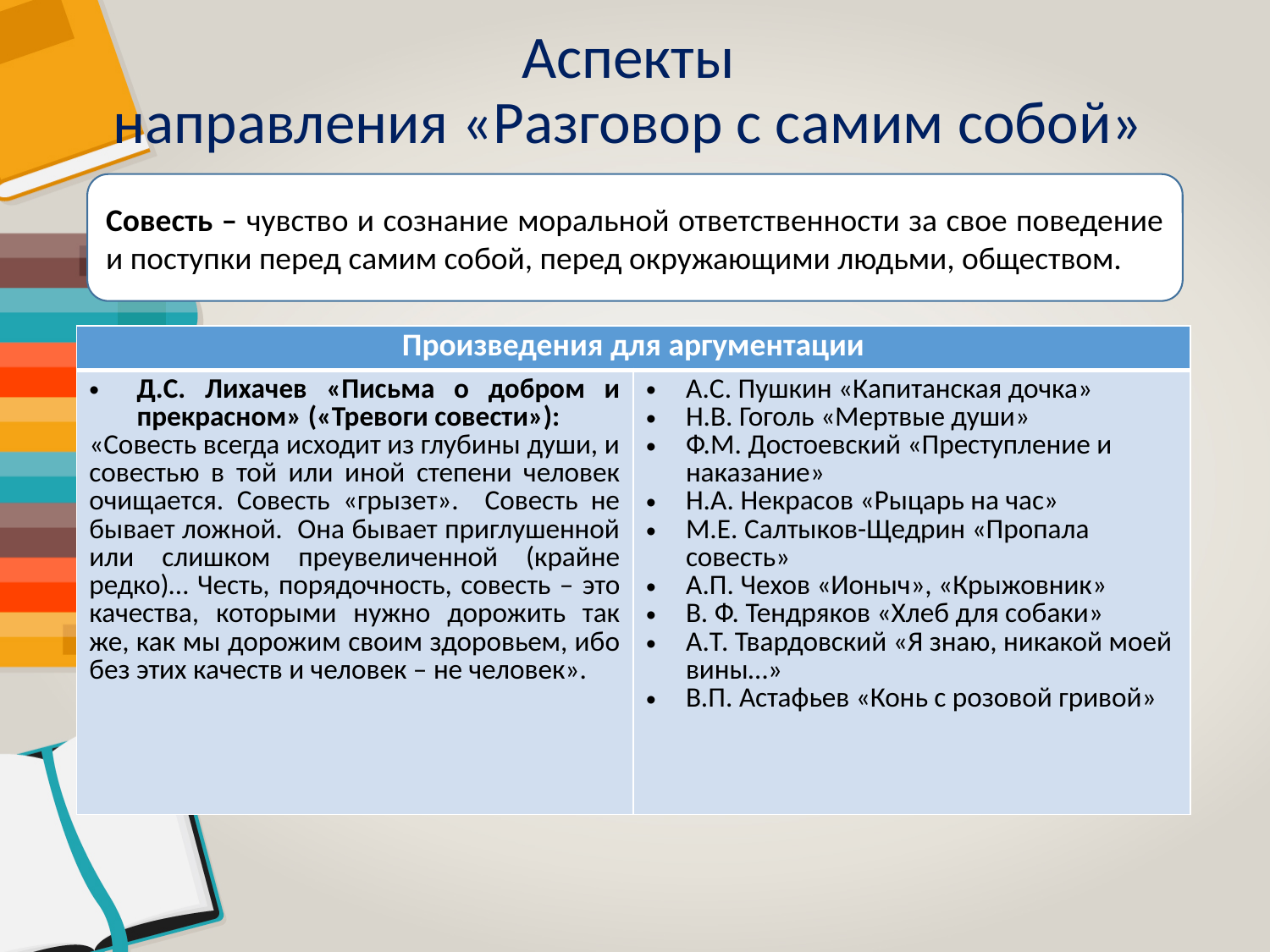

# Аспекты направления «Разговор с самим собой»
Совесть – чувство и сознание моральной ответственности за свое поведение и поступки перед самим собой, перед окружающими людьми, обществом.
| Произведения для аргументации |  |
| --- | --- |
| Д.С. Лихачев «Письма о добром и прекрасном» («Тревоги совести»): «Совесть всегда исходит из глубины души, и совестью в той или иной степени человек очищается. Совесть «грызет». Совесть не бывает ложной. Она бывает приглушенной или слишком преувеличенной (крайне редко)… Честь, порядочность, совесть – это качества, которыми нужно дорожить так же, как мы дорожим своим здоровьем, ибо без этих качеств и человек – не человек». | А.С. Пушкин «Капитанская дочка» Н.В. Гоголь «Мертвые души» Ф.М. Достоевский «Преступление и наказание» Н.А. Некрасов «Рыцарь на час» М.Е. Салтыков-Щедрин «Пропала совесть» А.П. Чехов «Ионыч», «Крыжовник» В. Ф. Тендряков «Хлеб для собаки» А.Т. Твардовский «Я знаю, никакой моей вины…» В.П. Астафьев «Конь с розовой гривой» |